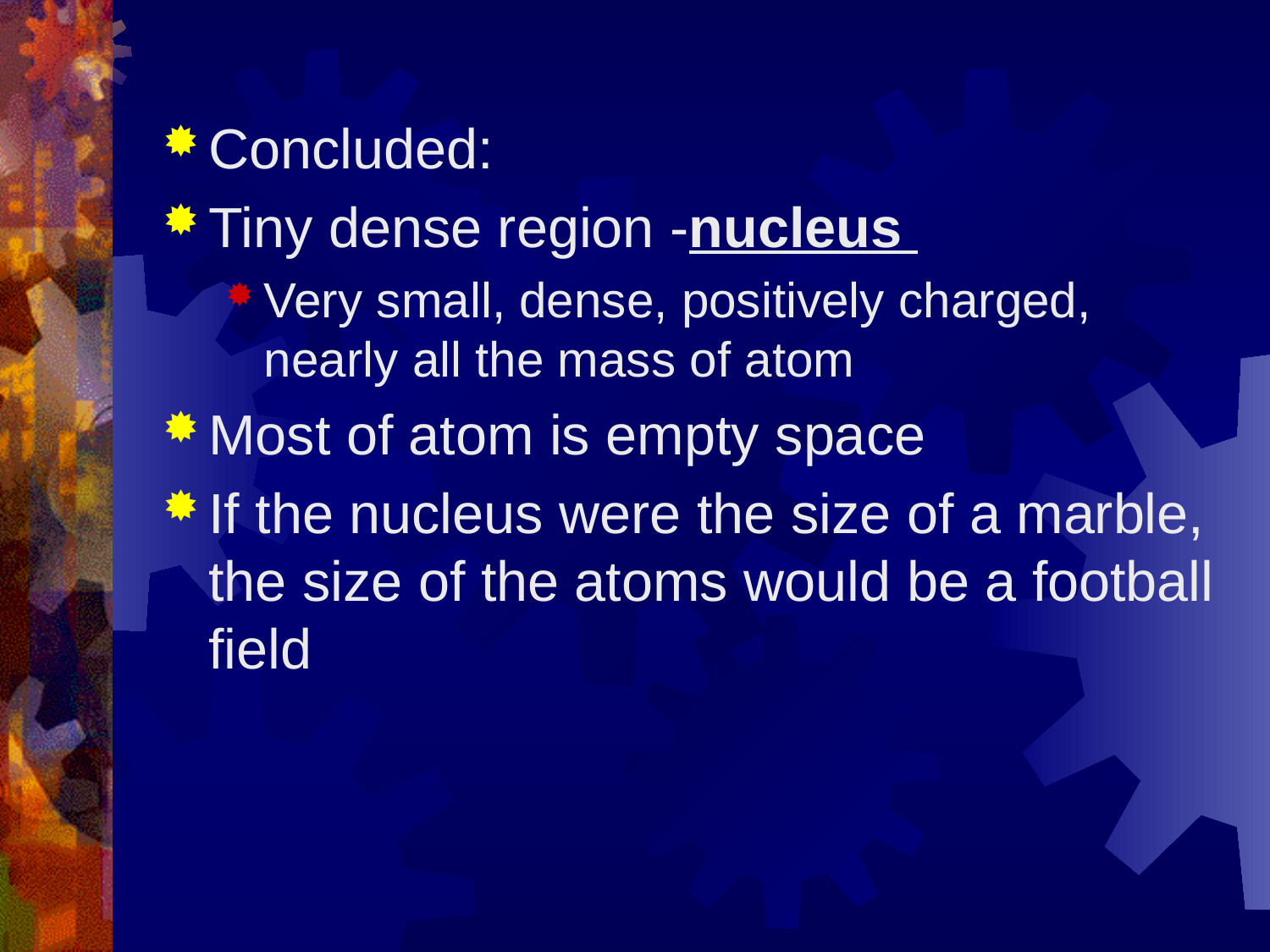

#
Concluded:
Tiny dense region -nucleus
Very small, dense, positively charged, nearly all the mass of atom
Most of atom is empty space
If the nucleus were the size of a marble, the size of the atoms would be a football field